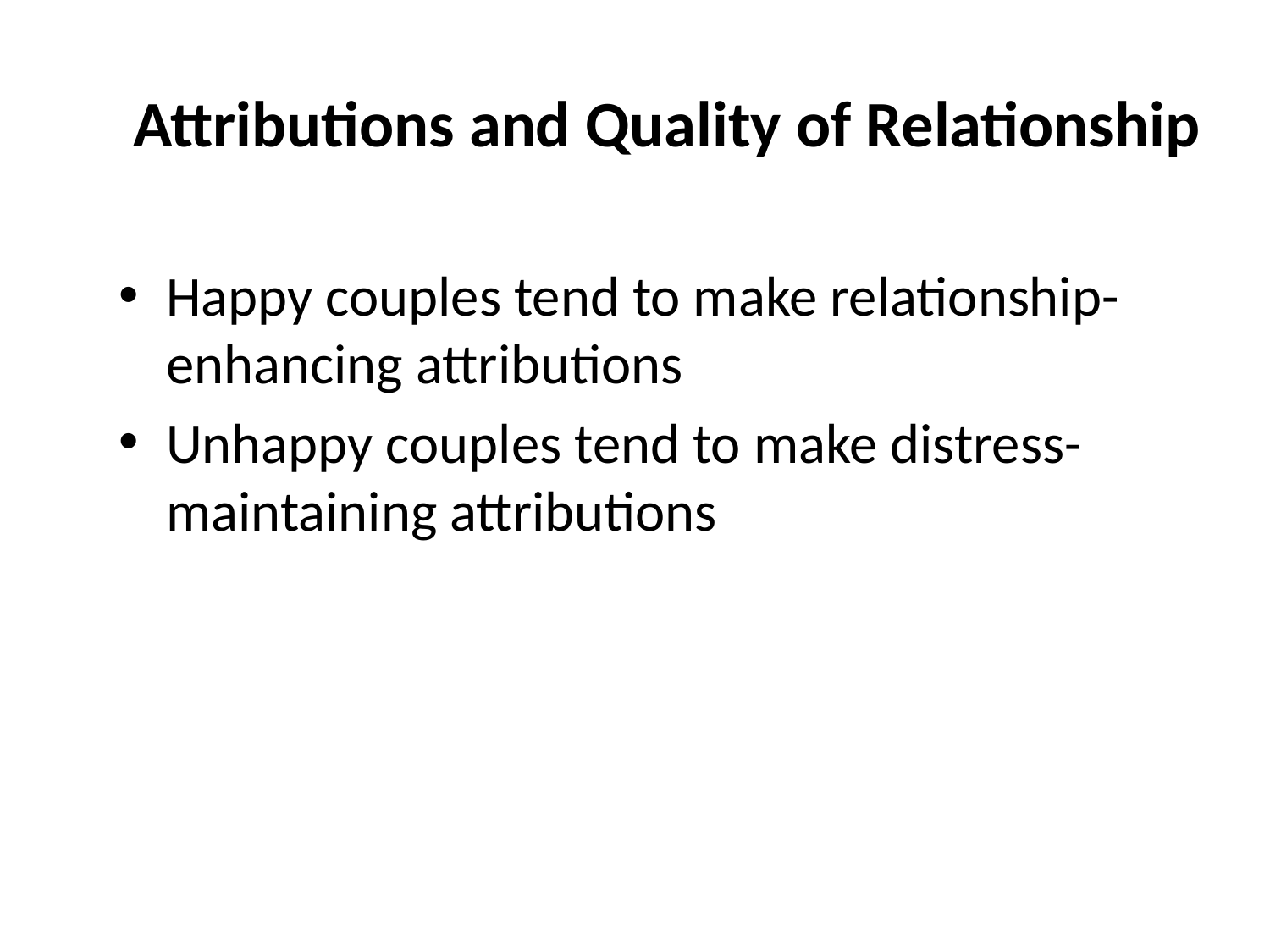

# Attributions and Quality of Relationship
Happy couples tend to make relationship-enhancing attributions
Unhappy couples tend to make distress-maintaining attributions